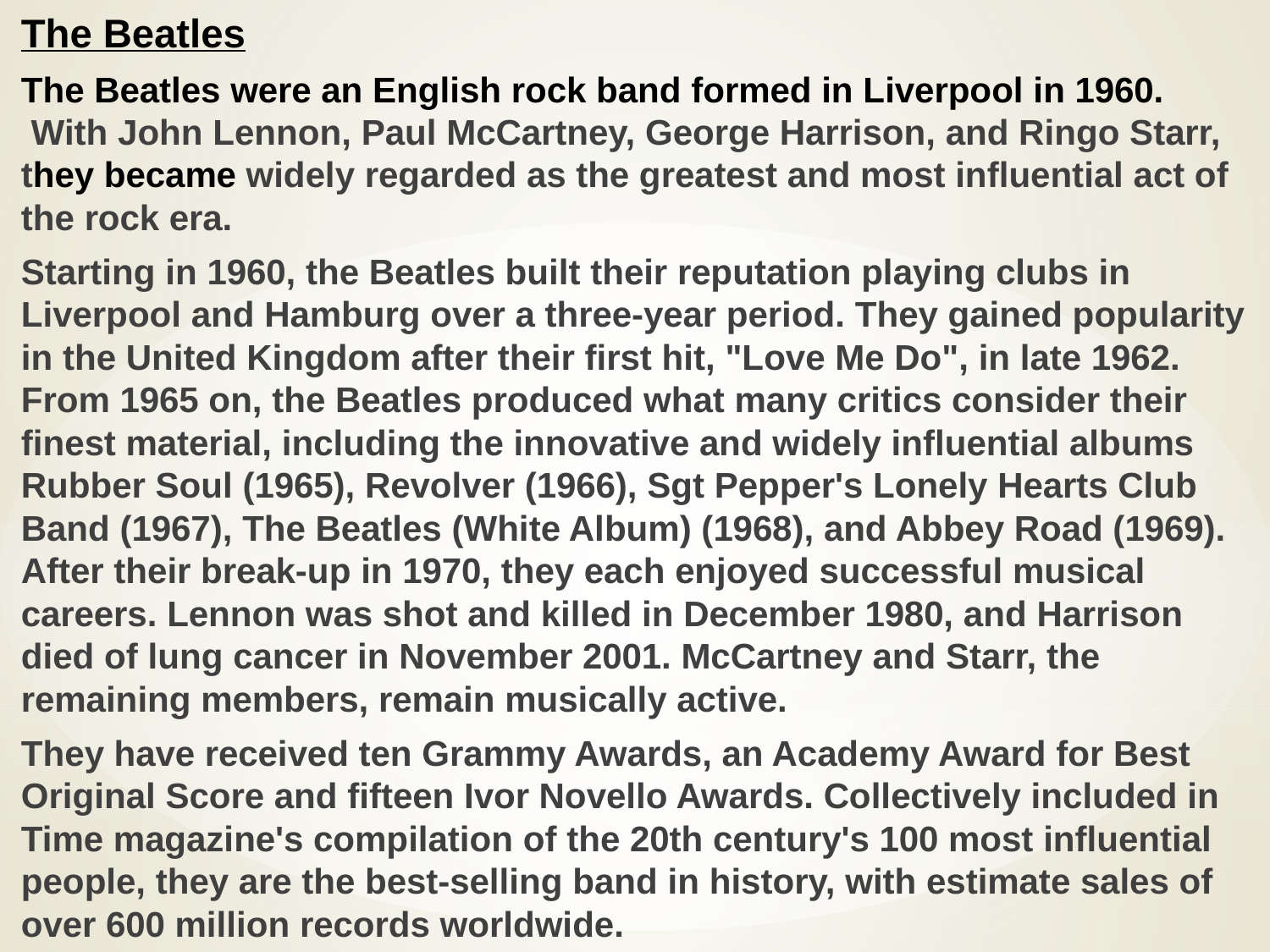

The Beatles
The Beatles were an English rock band formed in Liverpool in 1960.  With John Lennon, Paul McCartney, George Harrison, and Ringo Starr, they became widely regarded as the greatest and most influential act of the rock era.
Starting in 1960, the Beatles built their reputation playing clubs in Liverpool and Hamburg over a three-year period. They gained popularity in the United Kingdom after their first hit, "Love Me Do", in late 1962.  From 1965 on, the Beatles produced what many critics consider their finest material, including the innovative and widely influential albums Rubber Soul (1965), Revolver (1966), Sgt Pepper's Lonely Hearts Club Band (1967), The Beatles (White Album) (1968), and Abbey Road (1969). After their break-up in 1970, they each enjoyed successful musical careers. Lennon was shot and killed in December 1980, and Harrison died of lung cancer in November 2001. McCartney and Starr, the remaining members, remain musically active.
They have received ten Grammy Awards, an Academy Award for Best Original Score and fifteen Ivor Novello Awards. Collectively included in Time magazine's compilation of the 20th century's 100 most influential people, they are the best-selling band in history, with estimate sales of over 600 million records worldwide.